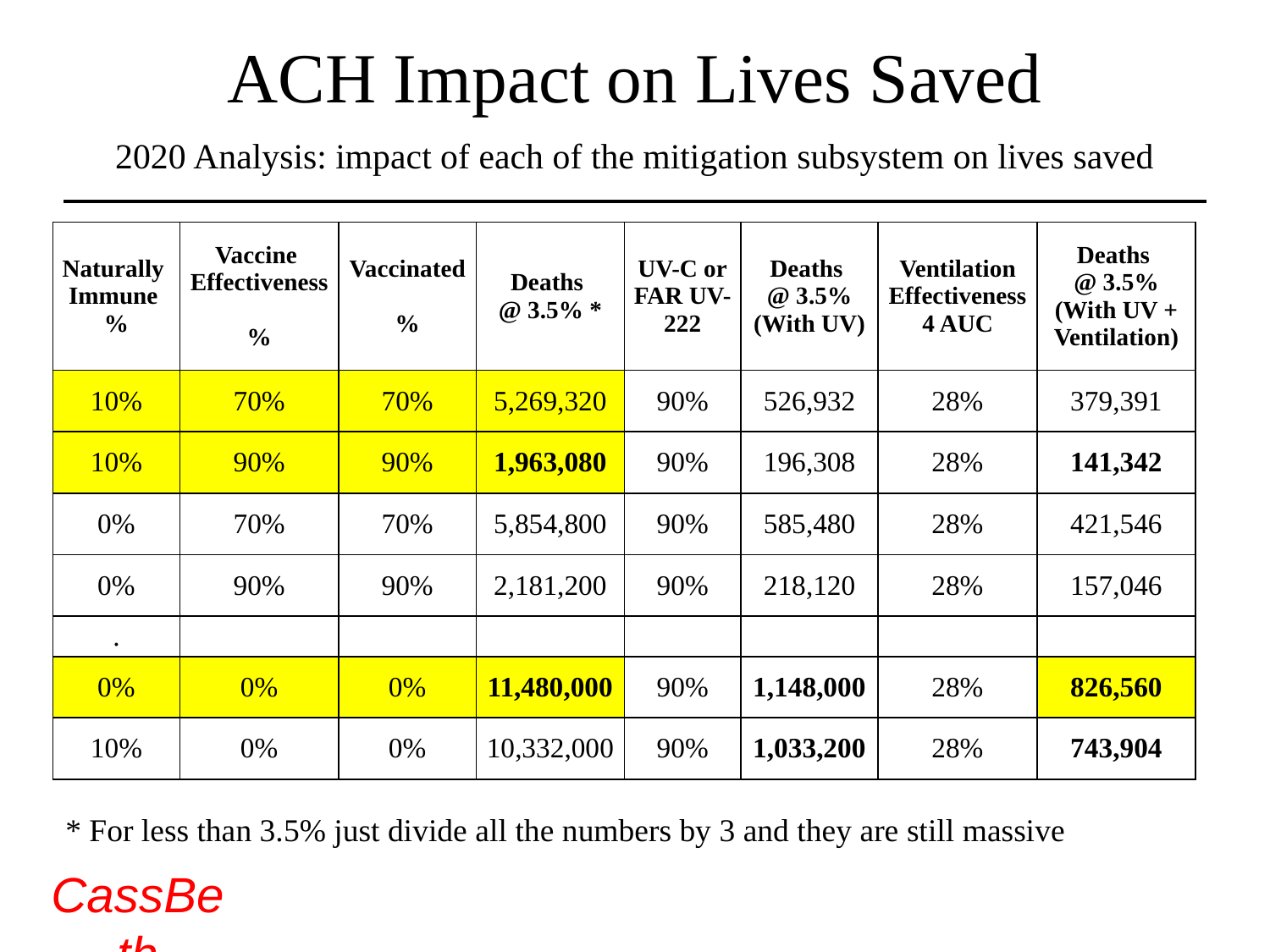

# ACH Impact on Lives Saved
2020 Analysis: impact of each of the mitigation subsystem on lives saved
| Naturally Immune % | Vaccine Effectiveness % | Vaccinated % | Deaths @ 3.5% \* | UV-C or FAR UV-222 | Deaths @ 3.5% (With UV) | Ventilation Effectiveness 4 AUC | Deaths @ 3.5% (With UV + Ventilation) |
| --- | --- | --- | --- | --- | --- | --- | --- |
| 10% | 70% | 70% | 5,269,320 | 90% | 526,932 | 28% | 379,391 |
| 10% | 90% | 90% | 1,963,080 | 90% | 196,308 | 28% | 141,342 |
| 0% | 70% | 70% | 5,854,800 | 90% | 585,480 | 28% | 421,546 |
| 0% | 90% | 90% | 2,181,200 | 90% | 218,120 | 28% | 157,046 |
| . |  |  |  |  |  |  |  |
| 0% | 0% | 0% | 11,480,000 | 90% | 1,148,000 | 28% | 826,560 |
| 10% | 0% | 0% | 10,332,000 | 90% | 1,033,200 | 28% | 743,904 |
* For less than 3.5% just divide all the numbers by 3 and they are still massive